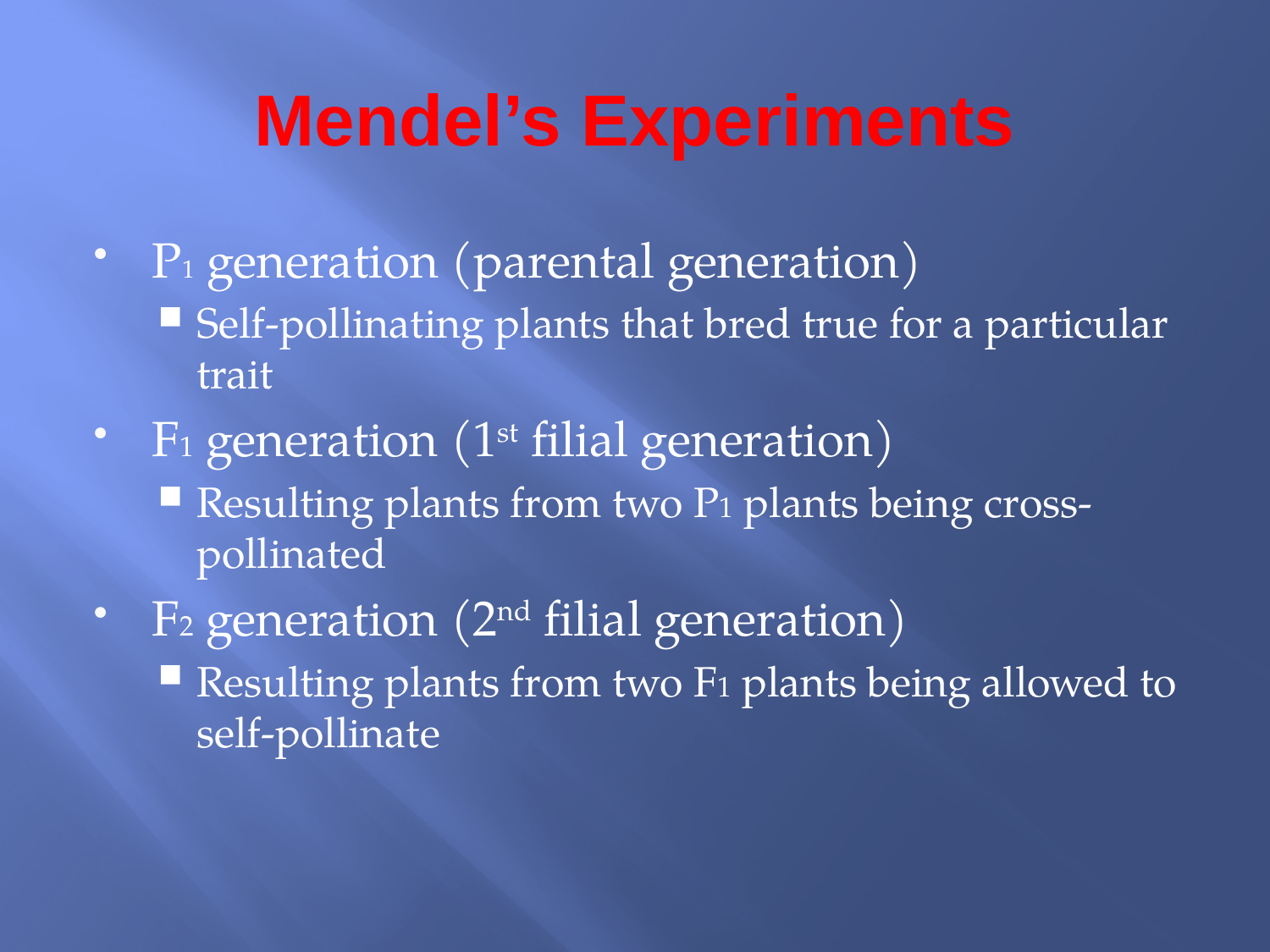

# Mendel’s Experiments
P1 generation (parental generation)
Self-pollinating plants that bred true for a particular trait
F1 generation (1st filial generation)
Resulting plants from two P1 plants being cross-pollinated
F2 generation (2nd filial generation)
Resulting plants from two F1 plants being allowed to self-pollinate